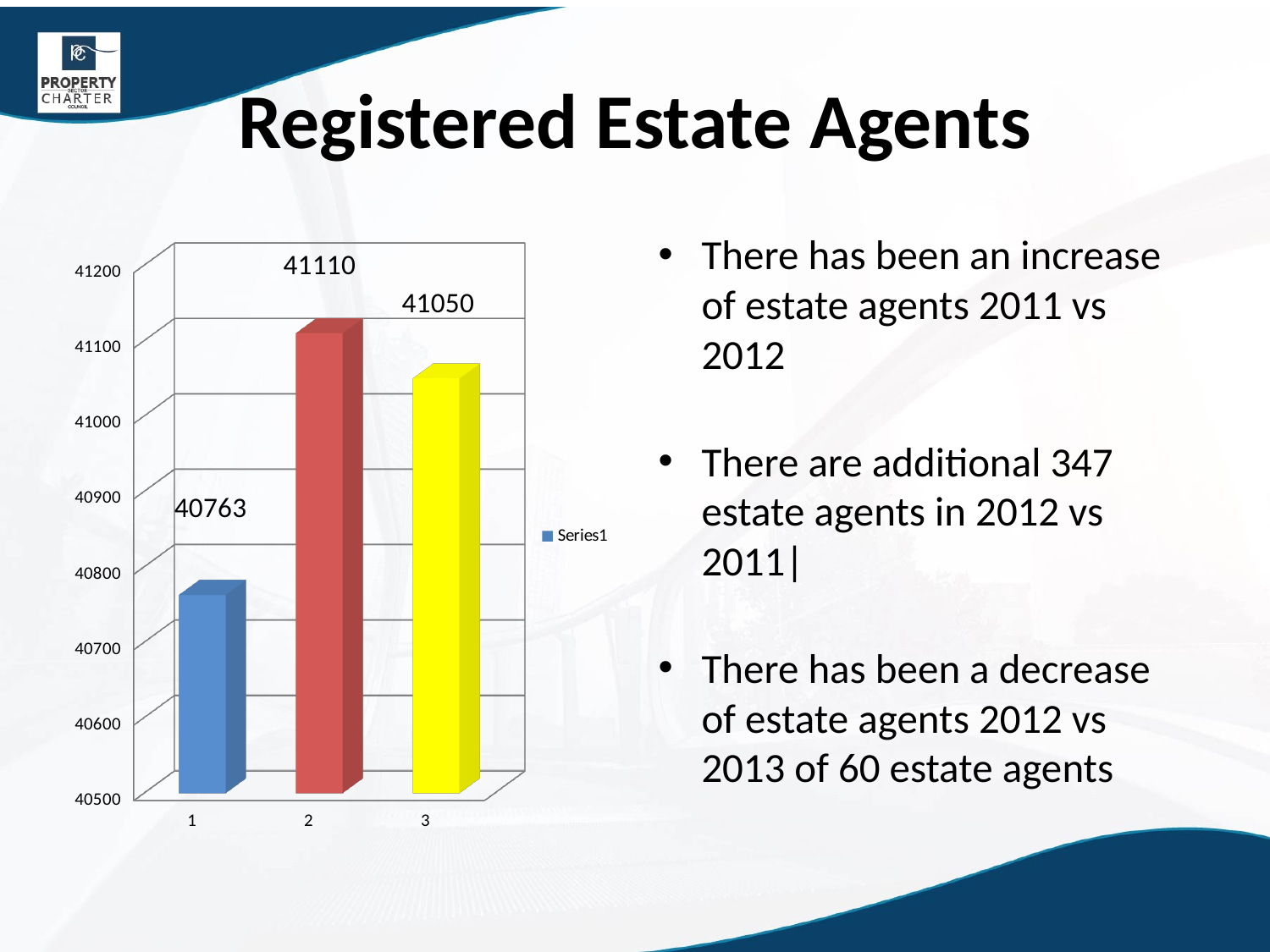

# Registered Estate Agents

[unsupported chart]

There has been an increase of estate agents 2011 vs 2012
There are additional 347 estate agents in 2012 vs 2011|
There has been a decrease of estate agents 2012 vs 2013 of 60 estate agents